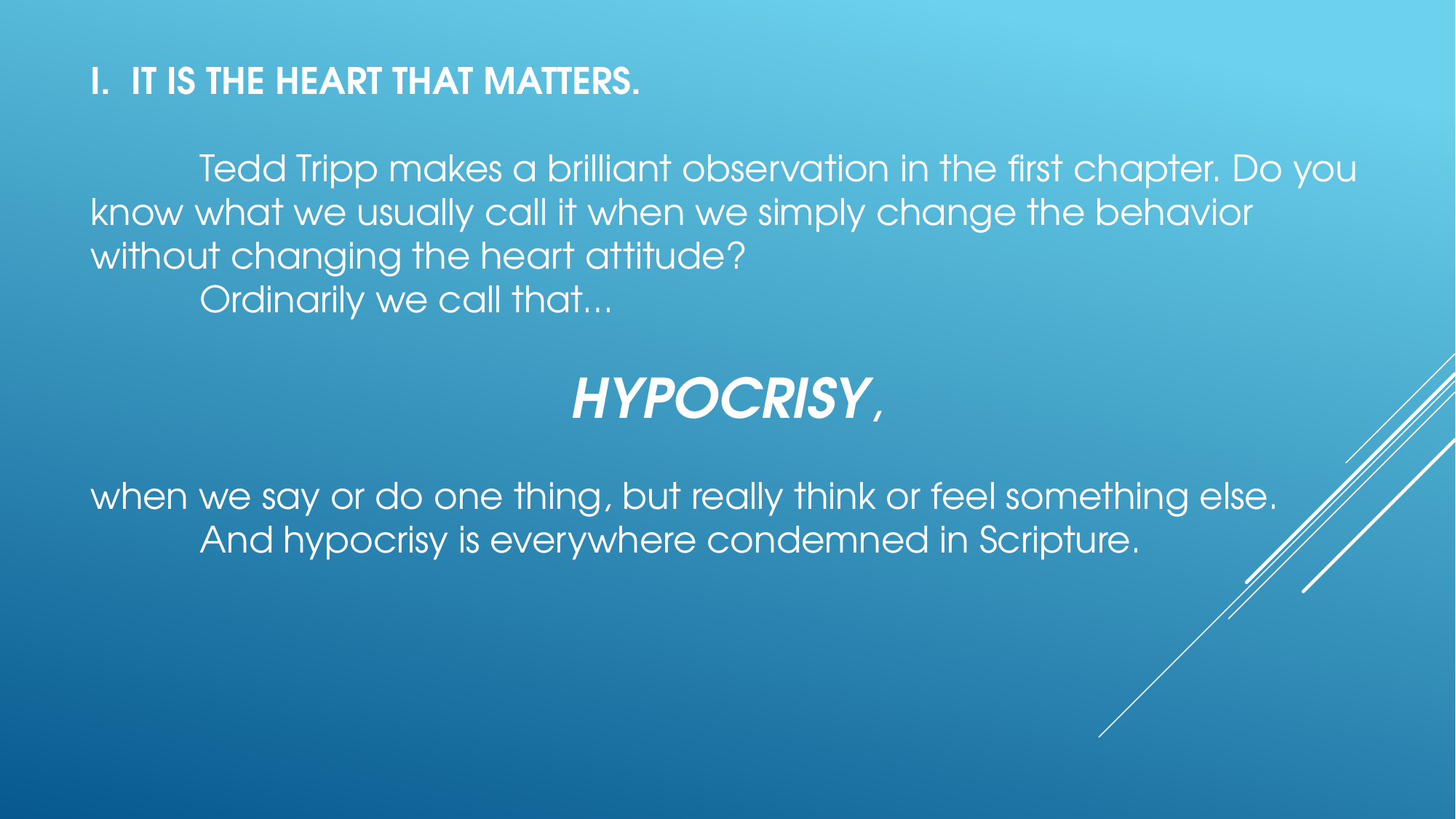

I.  IT IS THE HEART THAT MATTERS.

	Tedd Tripp makes a brilliant observation in the first chapter. Do you know what we usually call it when we simply change the behavior without changing the heart attitude?
	Ordinarily we call that…

HYPOCRISY,

when we say or do one thing, but really think or feel something else.
	And hypocrisy is everywhere condemned in Scripture.